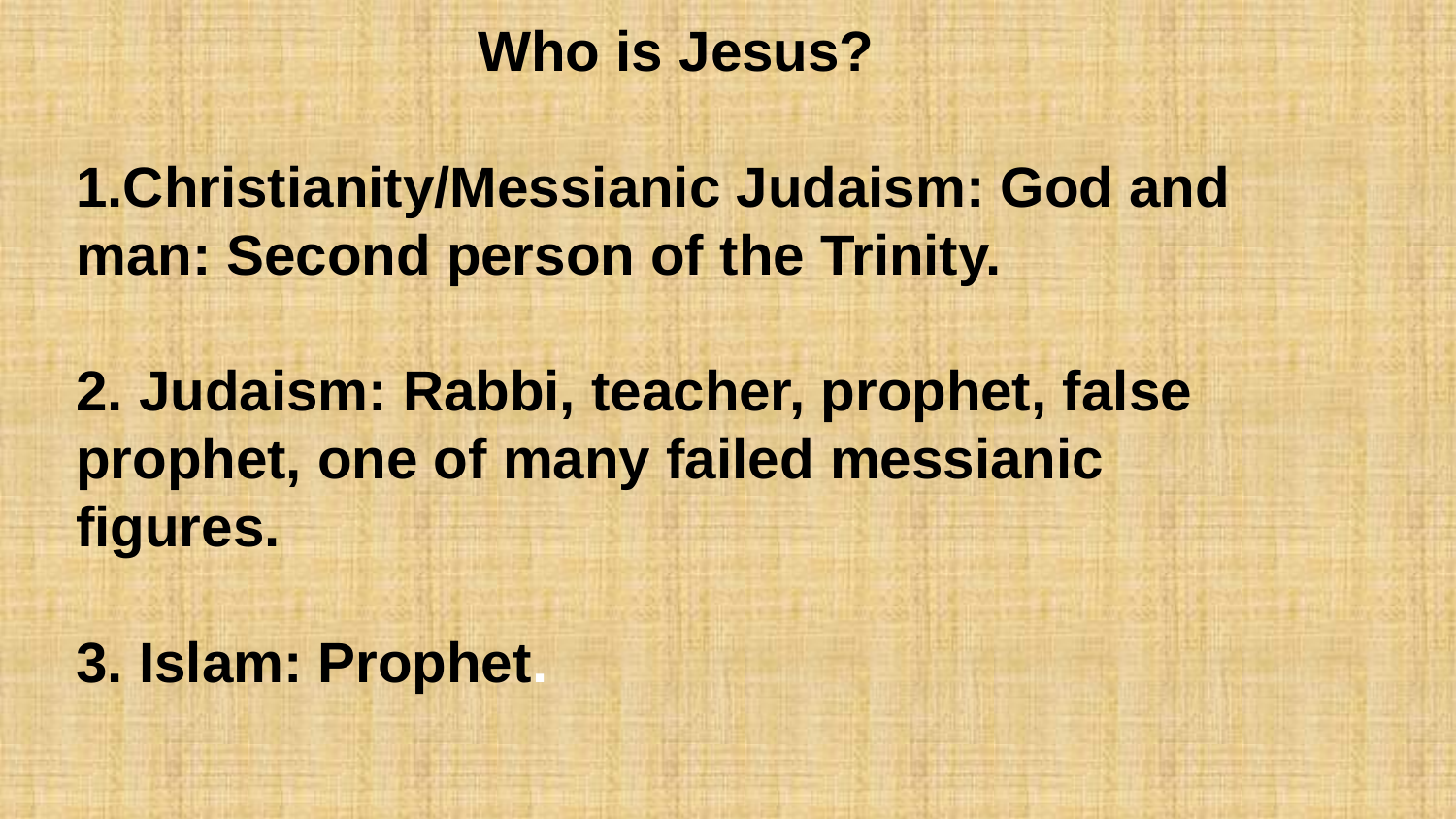

Who is Jesus?

1.Christianity/Messianic Judaism: God and man: Second person of the Trinity.

2. Judaism: Rabbi, teacher, prophet, false prophet, one of many failed messianic figures.

3. Islam: Prophet.